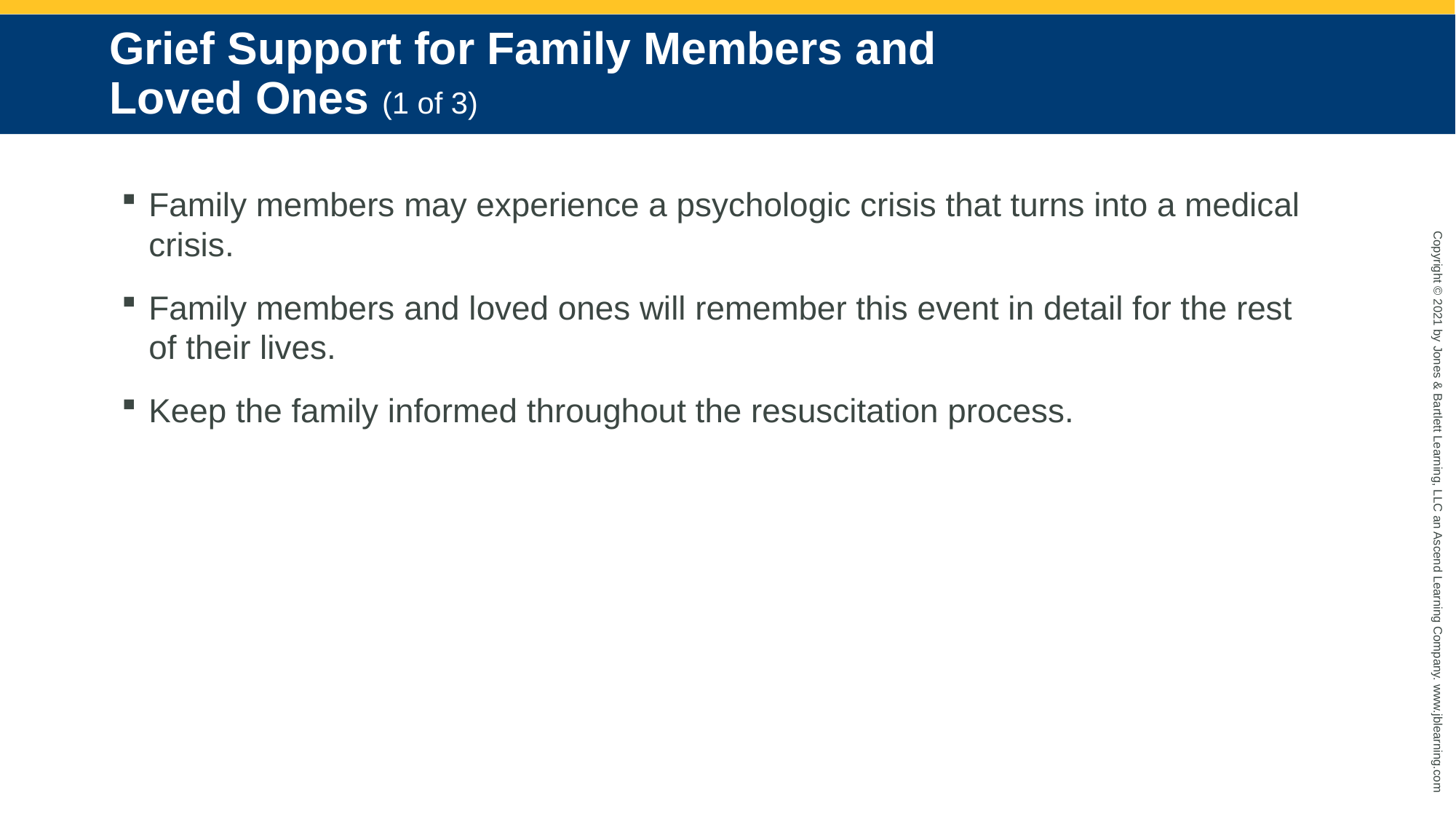

# Grief Support for Family Members and Loved Ones (1 of 3)
Family members may experience a psychologic crisis that turns into a medical crisis.
Family members and loved ones will remember this event in detail for the rest of their lives.
Keep the family informed throughout the resuscitation process.